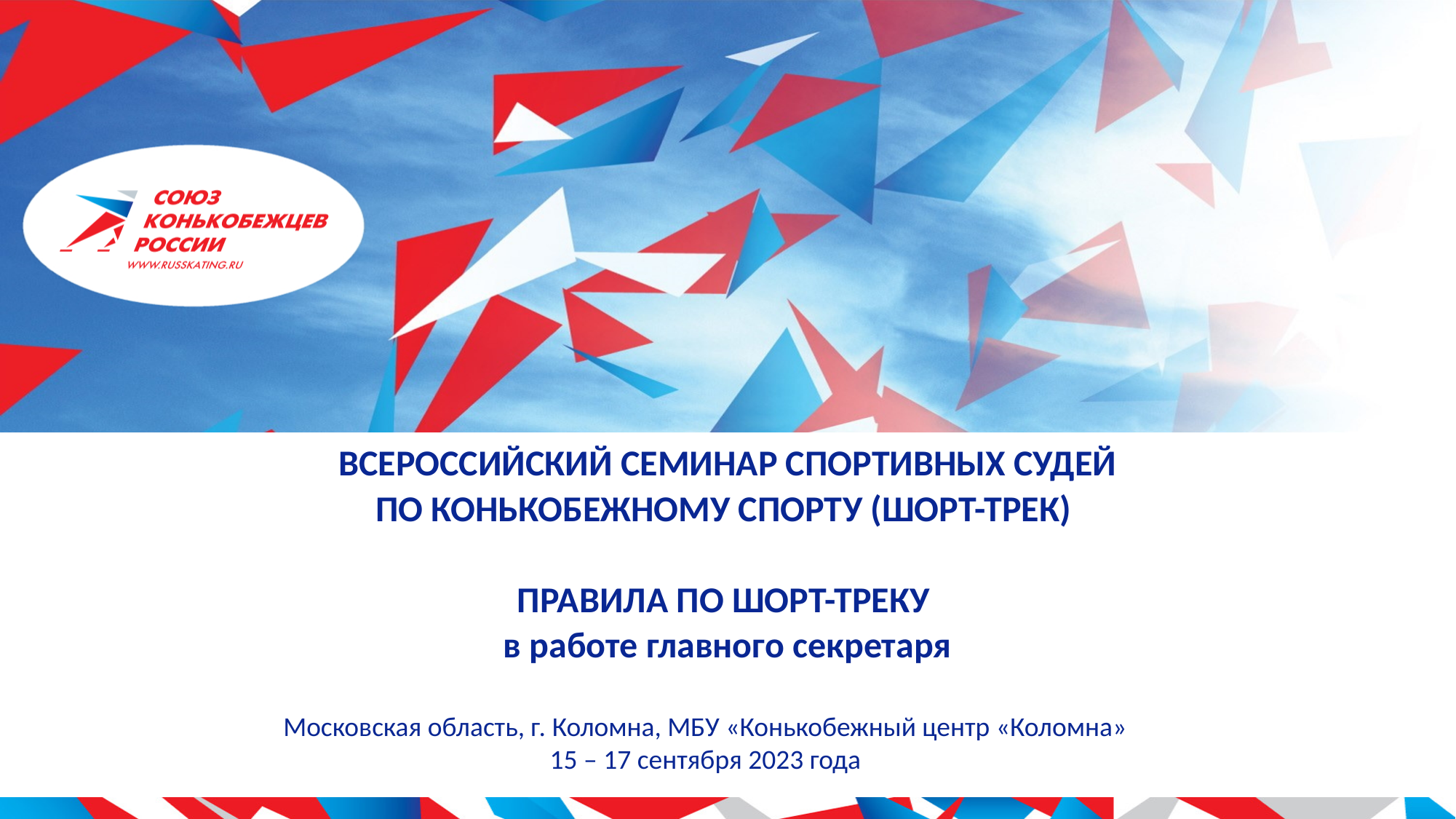

# ВСЕРОССИЙСКИЙ СЕМИНАР СПОРТИВНЫХ СУДЕЙ ПО КОНЬКОБЕЖНОМУ СПОРТУ (ШОРТ-ТРЕК) ПРАВИЛА ПО ШОРТ-ТРЕКУ в работе главного секретаря
Московская область, г. Коломна, МБУ «Конькобежный центр «Коломна»
15 – 17 сентября 2023 года